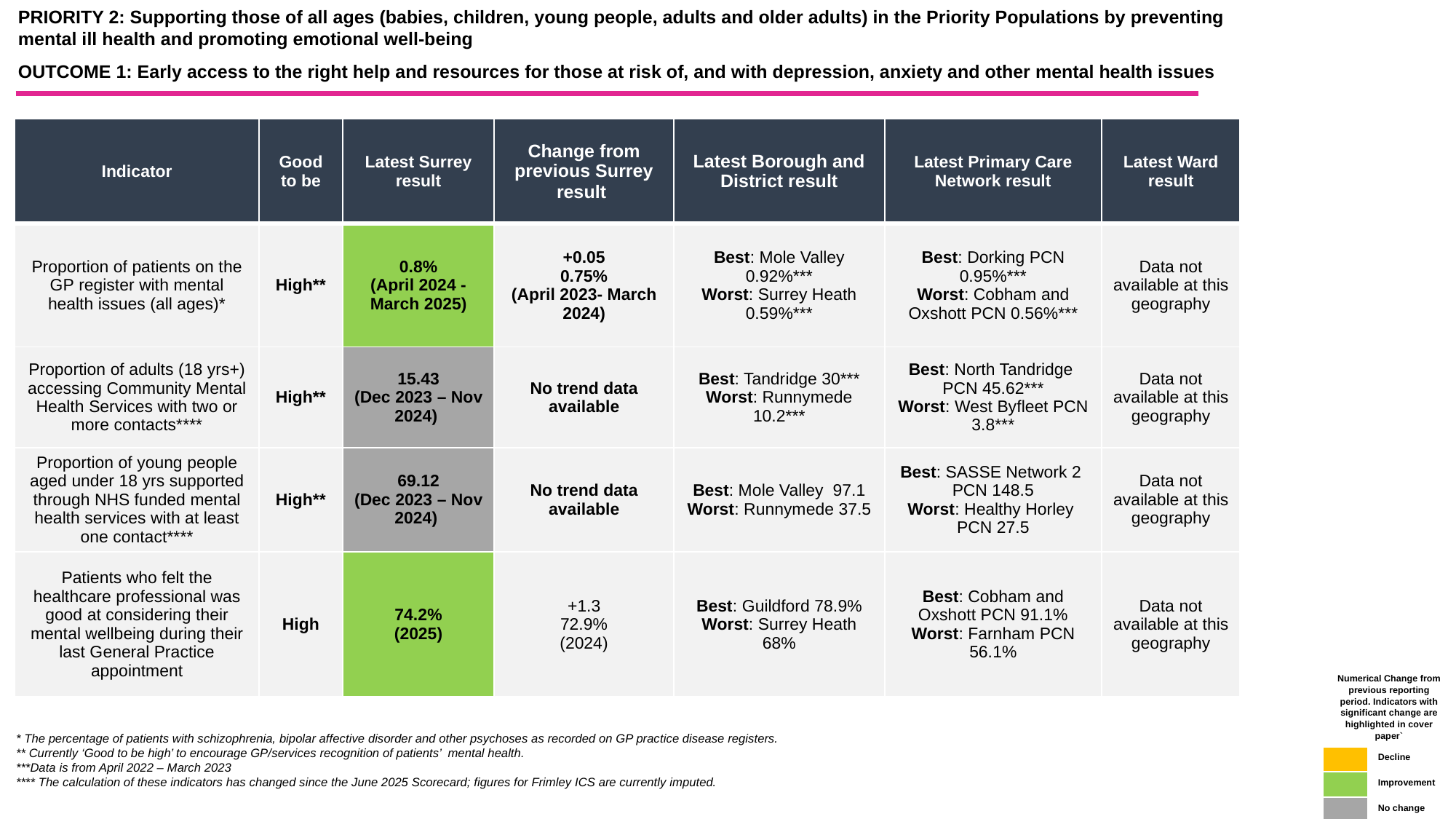

PRIORITY 2: Supporting those of all ages (babies, children, young people, adults and older adults) in the Priority Populations by preventing mental ill health and promoting emotional well-being
OUTCOME 1: Early access to the right help and resources for those at risk of, and with depression, anxiety and other mental health issues
| Indicator | Good to be | Latest Surrey result | Change from previous Surrey result | Latest Borough and District result | Latest Primary Care Network result | Latest Ward result |
| --- | --- | --- | --- | --- | --- | --- |
| Proportion of patients on the GP register with mental health issues (all ages)\* | High\*\* | 0.8% (April 2024 - March 2025) | +0.05 0.75% (April 2023- March 2024) | Best: Mole Valley 0.92%\*\*\* Worst: Surrey Heath 0.59%\*\*\* | Best: Dorking PCN 0.95%\*\*\* Worst: Cobham and Oxshott PCN 0.56%\*\*\* | Data not available at this geography |
| Proportion of adults (18 yrs+) accessing Community Mental Health Services with two or more contacts\*\*\*\* | High\*\* | 15.43 (Dec 2023 – Nov 2024) | No trend data available | Best: Tandridge 30\*\*\* Worst: Runnymede 10.2\*\*\* | Best: North Tandridge PCN 45.62\*\*\* Worst: West Byfleet PCN 3.8\*\*\* | Data not available at this geography |
| Proportion of young people aged under 18 yrs supported through NHS funded mental health services with at least one contact\*\*\*\* | High\*\* | 69.12 (Dec 2023 – Nov 2024) | No trend data available | Best: Mole Valley 97.1 Worst: Runnymede 37.5 | Best: SASSE Network 2 PCN 148.5 Worst: Healthy Horley PCN 27.5 | Data not available at this geography |
| Patients who felt the healthcare professional was good at considering their mental wellbeing during their last General Practice appointment | High | 74.2% (2025) | +1.3 72.9% (2024) | Best: Guildford 78.9% Worst: Surrey Heath 68% | Best: Cobham and Oxshott PCN 91.1% Worst: Farnham PCN 56.1% | Data not available at this geography |
| Numerical Change from previous reporting period. Indicators with significant change are highlighted in cover paper` |  |
| --- | --- |
|  | Decline |
|  | Improvement |
|  | No change |
* The percentage of patients with schizophrenia, bipolar affective disorder and other psychoses as recorded on GP practice disease registers.
** Currently ‘Good to be high’ to encourage GP/services recognition of patients’  mental health.
***Data is from April 2022 – March 2023
**** The calculation of these indicators has changed since the June 2025 Scorecard; figures for Frimley ICS are currently imputed.